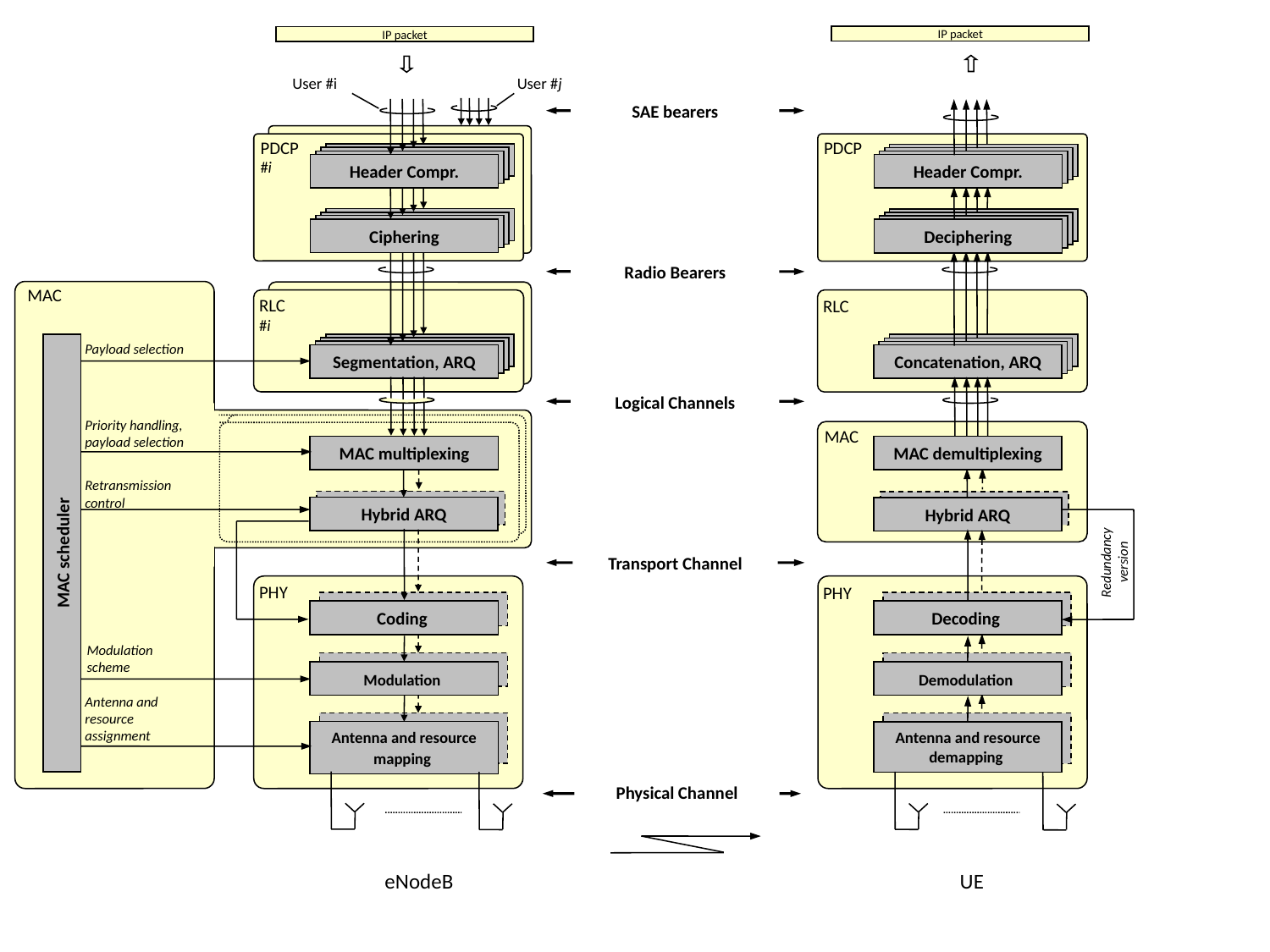

IP packet
IP packet

User #i
User #j

SAE bearers

PDCP
#i
PDCP

Header Compr.
Header Compr.

Ciphering
Deciphering

Radio Bearers

MAC

RLC
#i
RLC

Payload selection

Segmentation, ARQ
Concatenation, ARQ

Logical Channels

Priority handling, payload selection

MAC

MAC multiplexing
MAC demultiplexing

Retransmission control
Hybrid ARQ
Hybrid ARQ
Hybrid ARQ
Hybrid ARQ

MAC scheduler
Redundancy version
Transport Channel

PHY
PHY

Coding + RM
Coding + RM
Coding
Decoding

Modulation
scheme

Data modulation
Data modulation
Modulation
Demodulation

Antenna and resource assignment

Antenna and resrouce mapping
Antenna and resrouce mapping
Antenna and resource mapping
Antenna and resource demapping

Physical Channel

eNodeB
UE